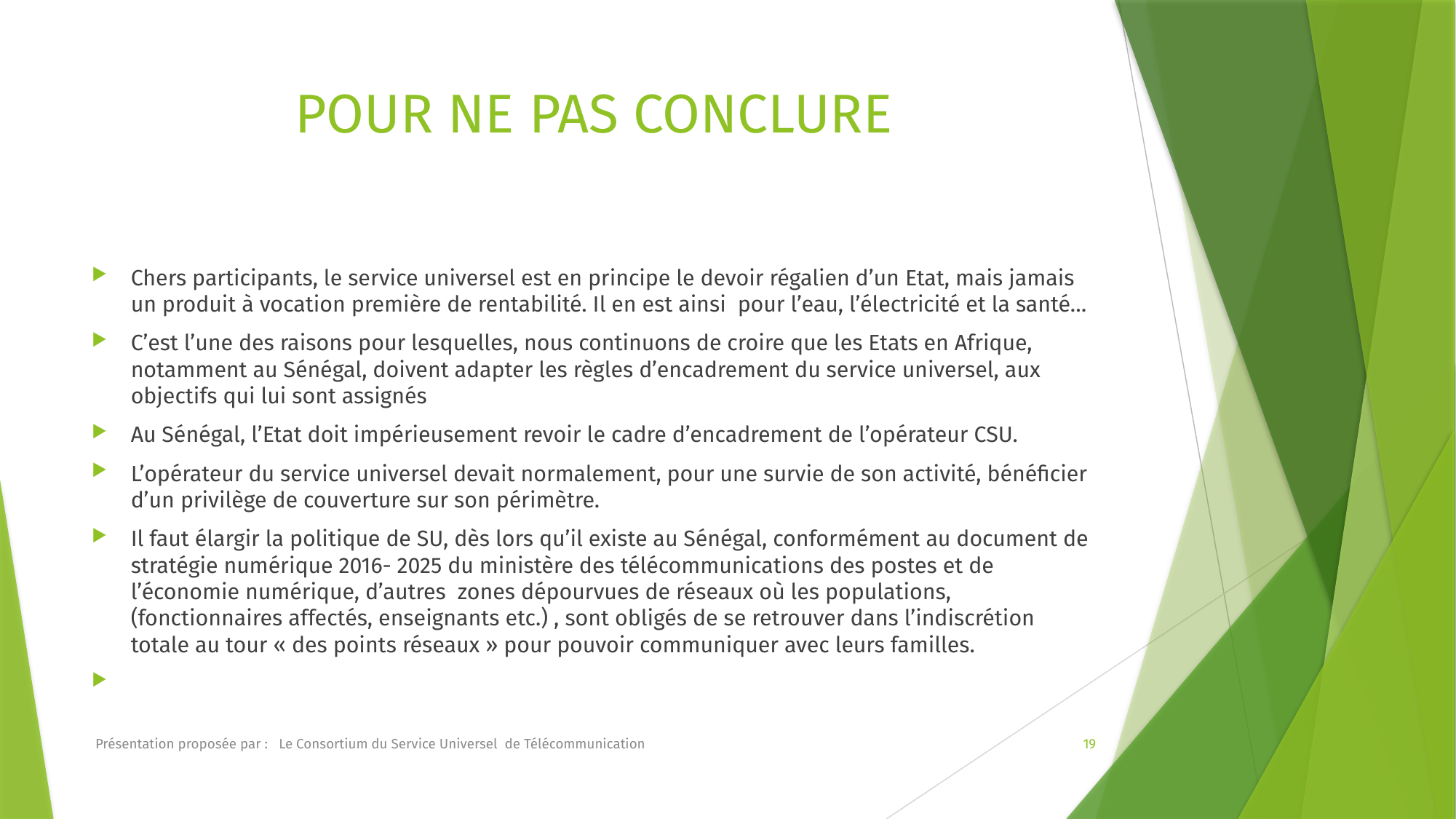

# POUR NE PAS CONCLURE
Chers participants, le service universel est en principe le devoir régalien d’un Etat, mais jamais un produit à vocation première de rentabilité. Il en est ainsi  pour l’eau, l’électricité et la santé…
C’est l’une des raisons pour lesquelles, nous continuons de croire que les Etats en Afrique, notamment au Sénégal, doivent adapter les règles d’encadrement du service universel, aux objectifs qui lui sont assignés
Au Sénégal, l’Etat doit impérieusement revoir le cadre d’encadrement de l’opérateur CSU.
L’opérateur du service universel devait normalement, pour une survie de son activité, bénéficier d’un privilège de couverture sur son périmètre.
Il faut élargir la politique de SU, dès lors qu’il existe au Sénégal, conformément au document de stratégie numérique 2016- 2025 du ministère des télécommunications des postes et de l’économie numérique, d’autres  zones dépourvues de réseaux où les populations, (fonctionnaires affectés, enseignants etc.) , sont obligés de se retrouver dans l’indiscrétion totale au tour « des points réseaux » pour pouvoir communiquer avec leurs familles.

 Présentation proposée par :   Le Consortium du Service Universel  de Télécommunication
19